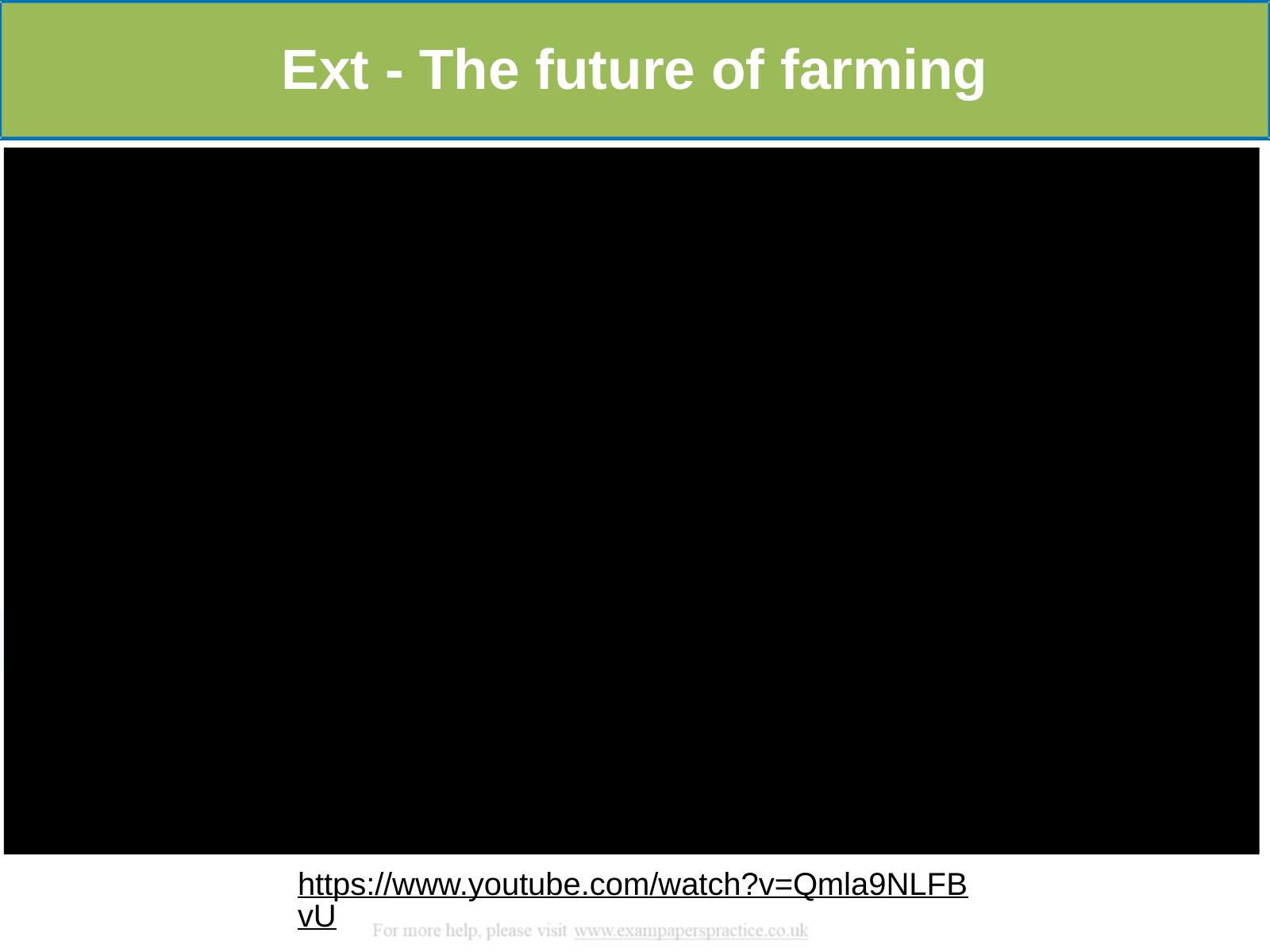

Ext - The future of farming

https://www.youtube.com/watch?v=Qmla9NLFBvU